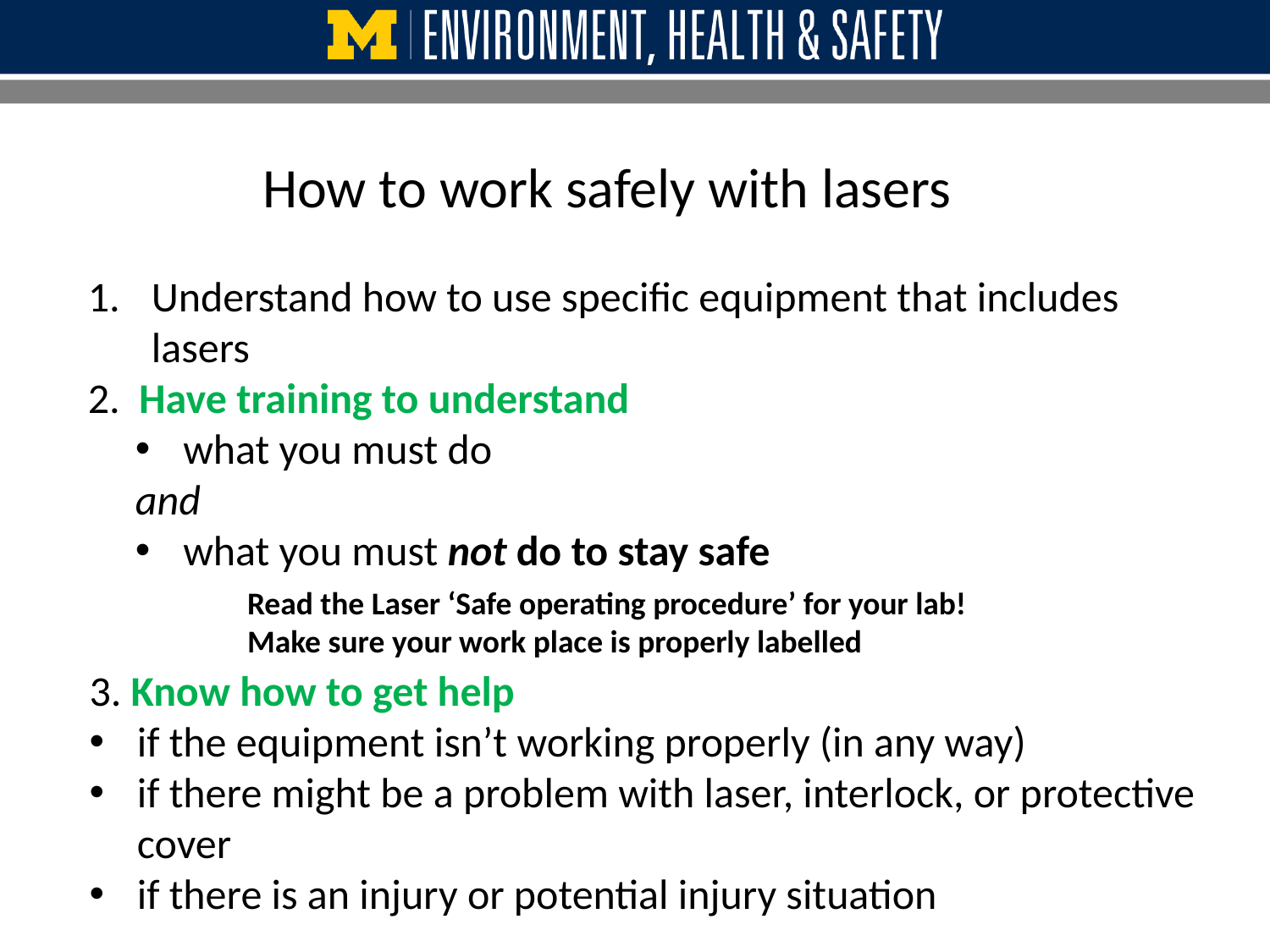

# How to work safely with lasers
Understand how to use specific equipment that includes lasers
2.  Have training to understand
what you must do
and
what you must not do to stay safe
Read the Laser ‘Safe operating procedure’ for your lab!
Make sure your work place is properly labelled
3. Know how to get help
if the equipment isn’t working properly (in any way)
if there might be a problem with laser, interlock, or protective cover
if there is an injury or potential injury situation